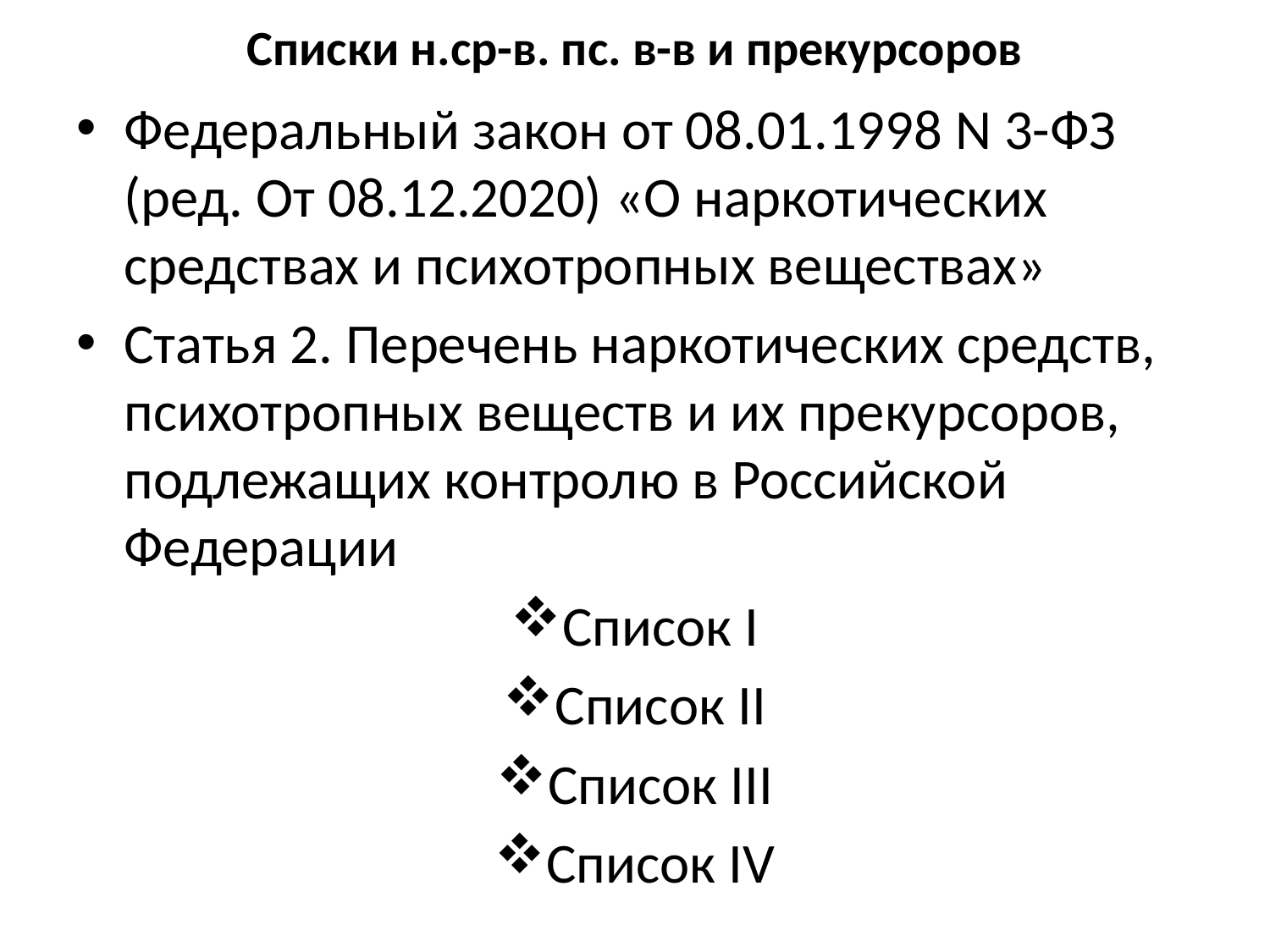

# Списки н.ср-в. пс. в-в и прекурсоров
Федеральный закон от 08.01.1998 N 3-ФЗ
(ред. От 08.12.2020) «О наркотических средствах и психотропных веществах»
Статья 2. Перечень наркотических средств, психотропных веществ и их прекурсоров, подлежащих контролю в Российской Федерации
Список I
Список II
Список III
Список IV